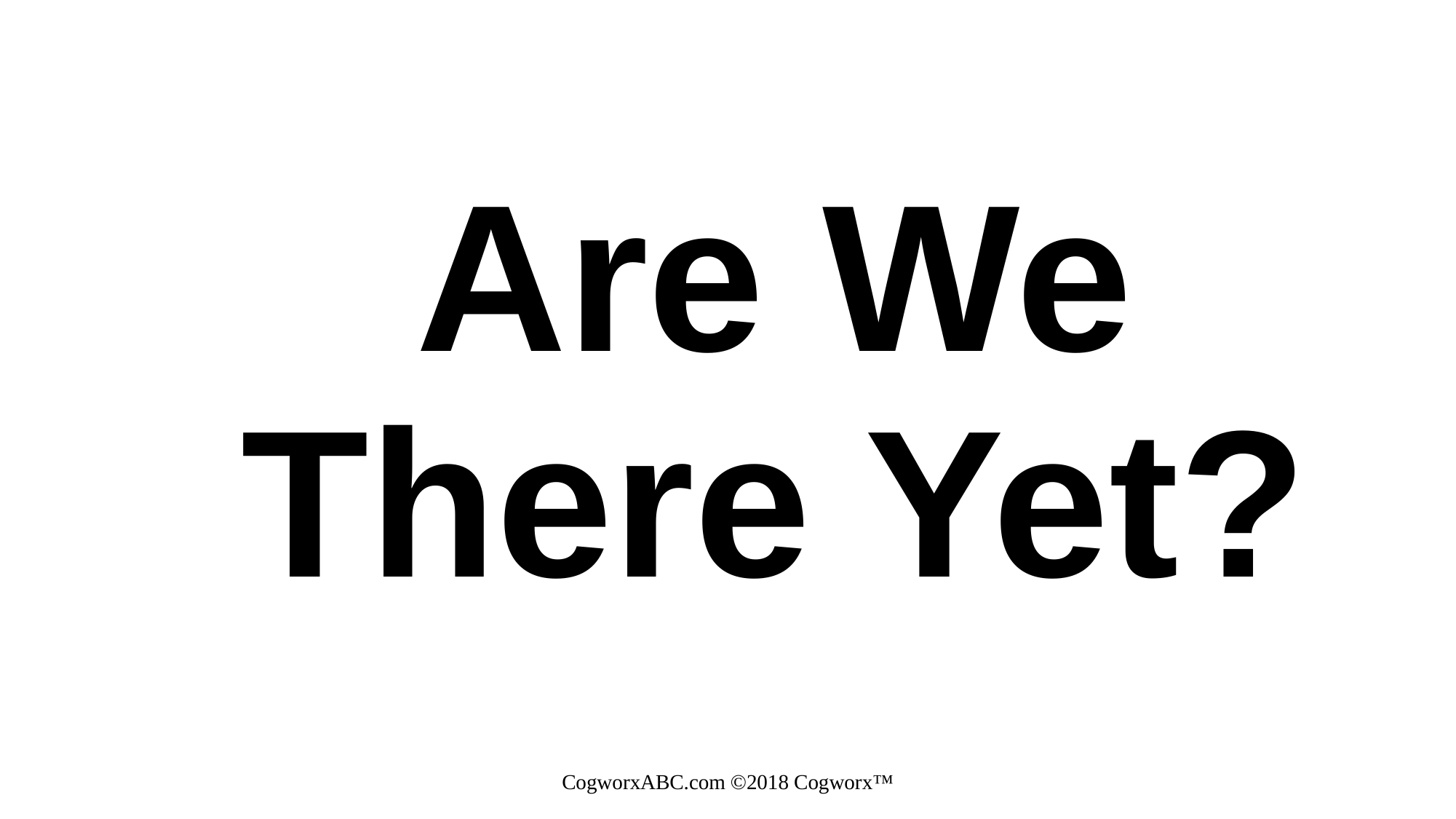

# Are We There Yet?

CogworxABC.com	 ©2018	 Cogworx™